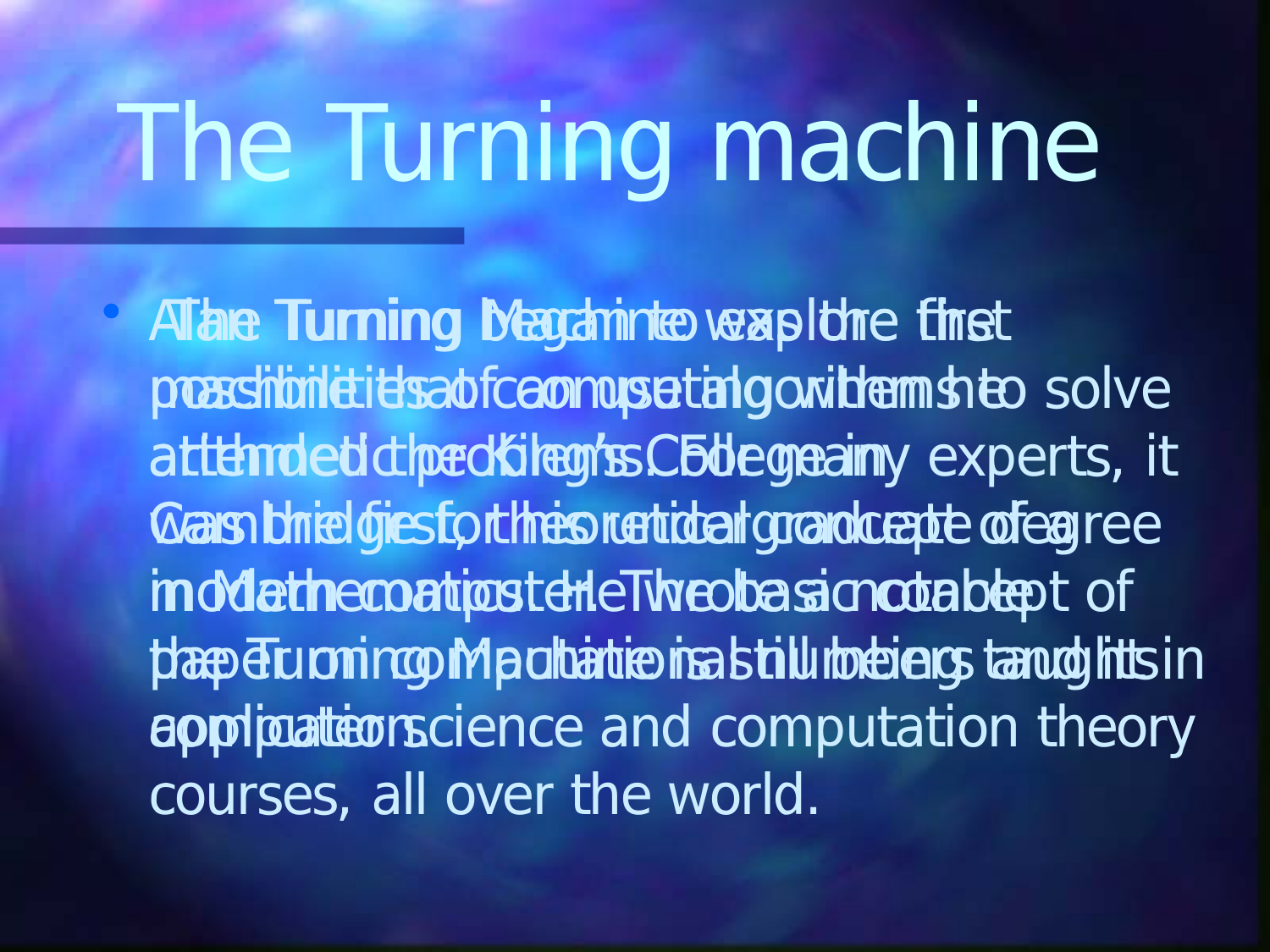

# The Turning machine
Alan Turning began to explore the possibilities of computing when he attended the King’s College in Cambridge for his undergraduate degree in Mathematics. He wrote a notable paper on computational numbers and its application.

 The Turning Machine was the first machine that can use algorithms to solve arithmetic problems. For many experts, it was the first, theoretical concept of a modern computer. The basic concept of the Turning Machine is still being taught in computer science and computation theory courses, all over the world.